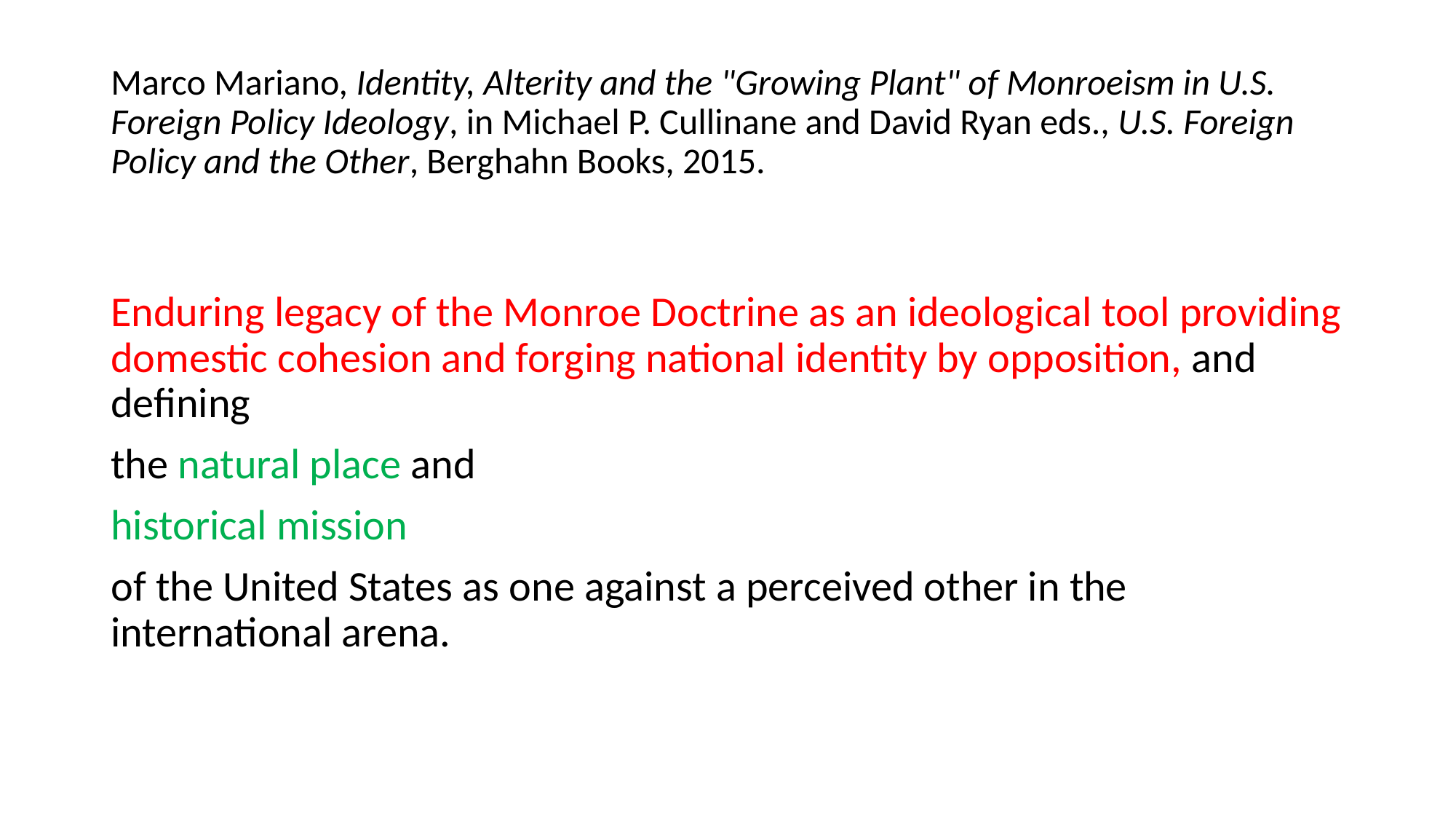

# Marco Mariano, Identity, Alterity and the "Growing Plant" of Monroeism in U.S. Foreign Policy Ideology, in Michael P. Cullinane and David Ryan eds., U.S. Foreign Policy and the Other, Berghahn Books, 2015.

Enduring legacy of the Monroe Doctrine as an ideological tool providing domestic cohesion and forging national identity by opposition, and defining
the natural place and
historical mission
of the United States as one against a perceived other in the international arena.